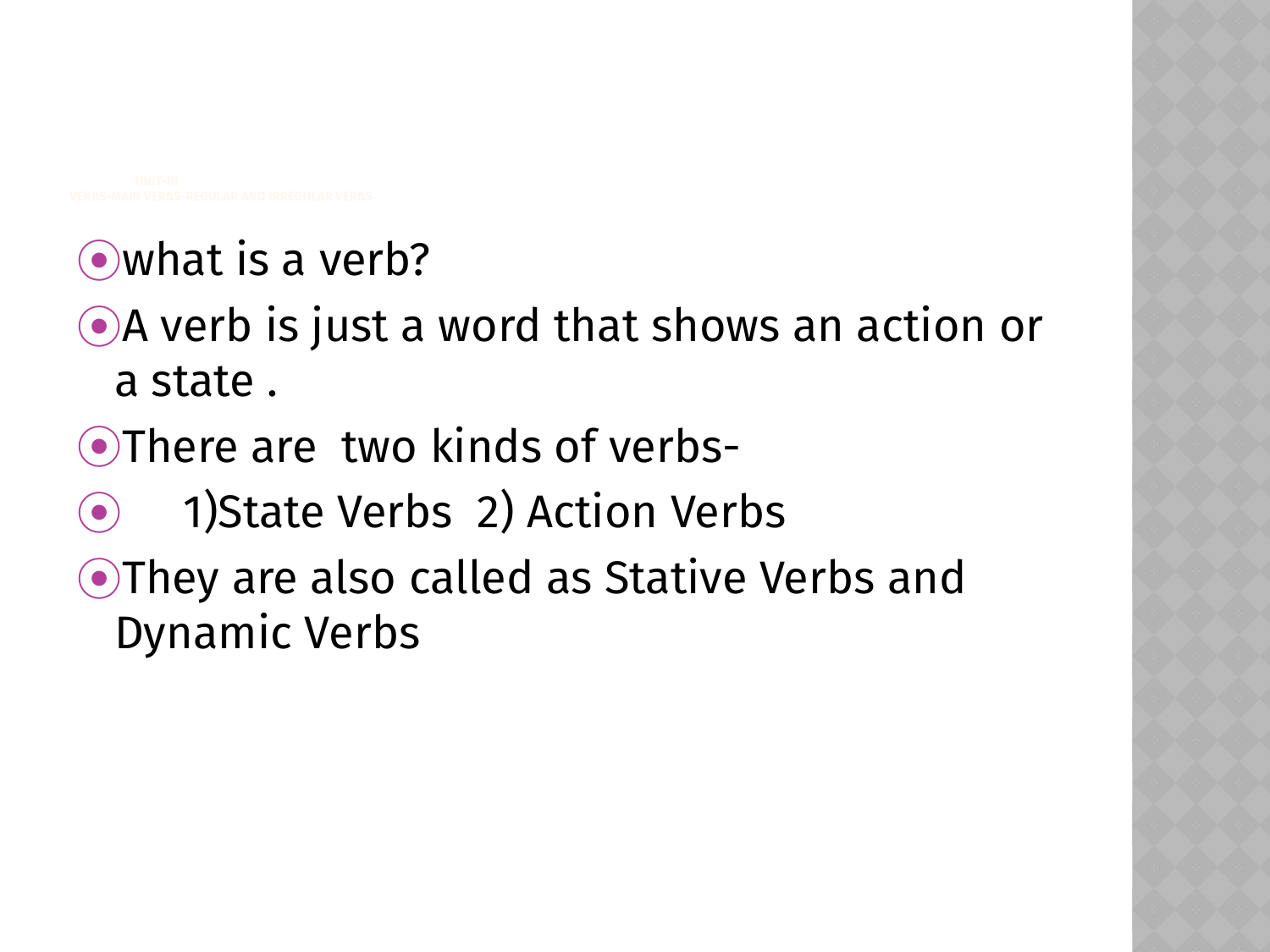

# UNIT-III VERBS-MAIN VERBS-REGULAR AND IRREGULAR VERBS
what is a verb?
A verb is just a word that shows an action or a state .
There are  two kinds of verbs-
     1)State Verbs  2) Action Verbs
They are also called as Stative Verbs and Dynamic Verbs